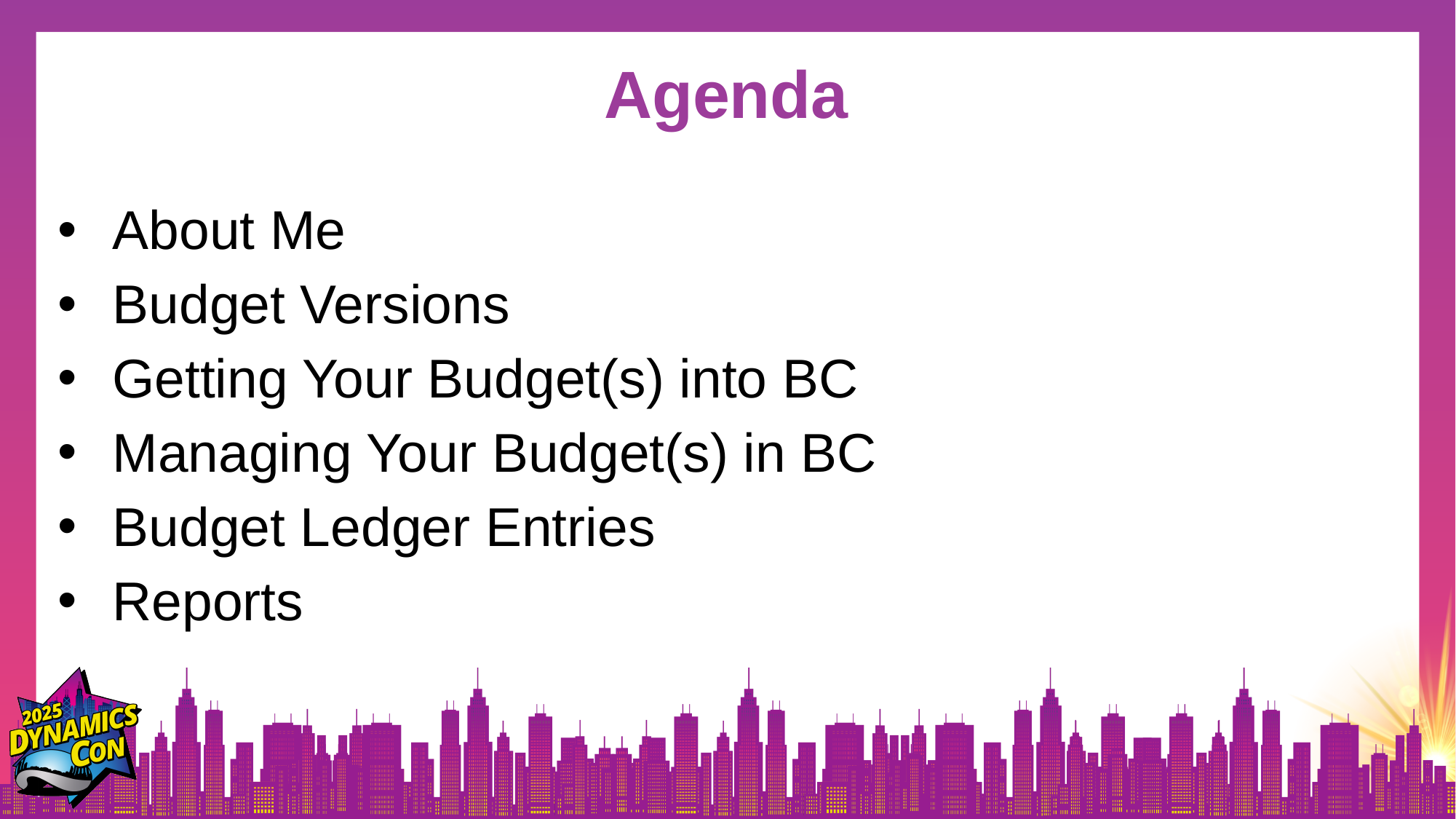

# Agenda

About Me
Budget Versions
Getting Your Budget(s) into BC
Managing Your Budget(s) in BC
Budget Ledger Entries
Reports